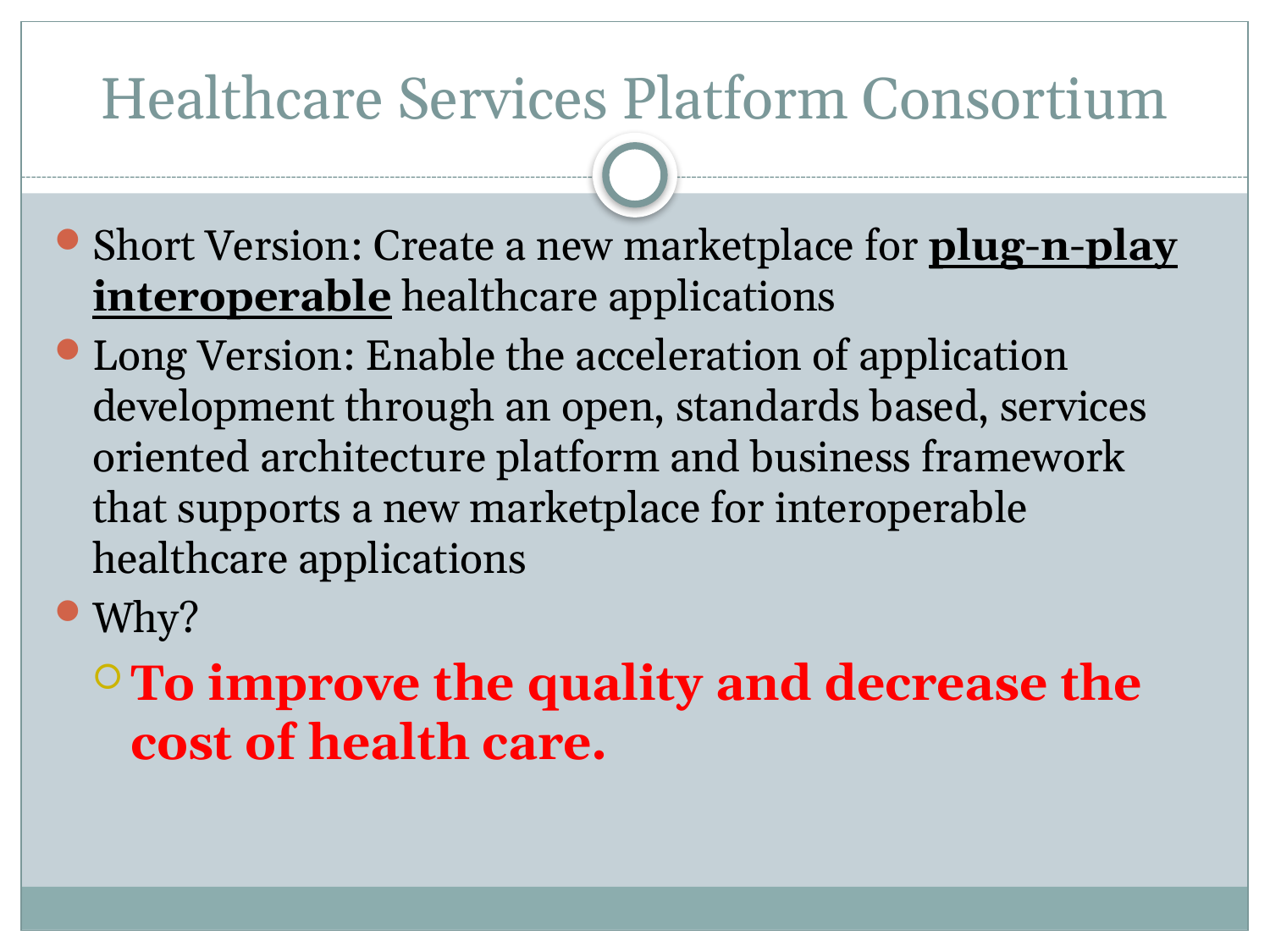

# Healthcare Services Platform Consortium
Short Version: Create a new marketplace for plug-n-play interoperable healthcare applications
Long Version: Enable the acceleration of application development through an open, standards based, services oriented architecture platform and business framework that supports a new marketplace for interoperable healthcare applications
Why?
To improve the quality and decrease the cost of health care.